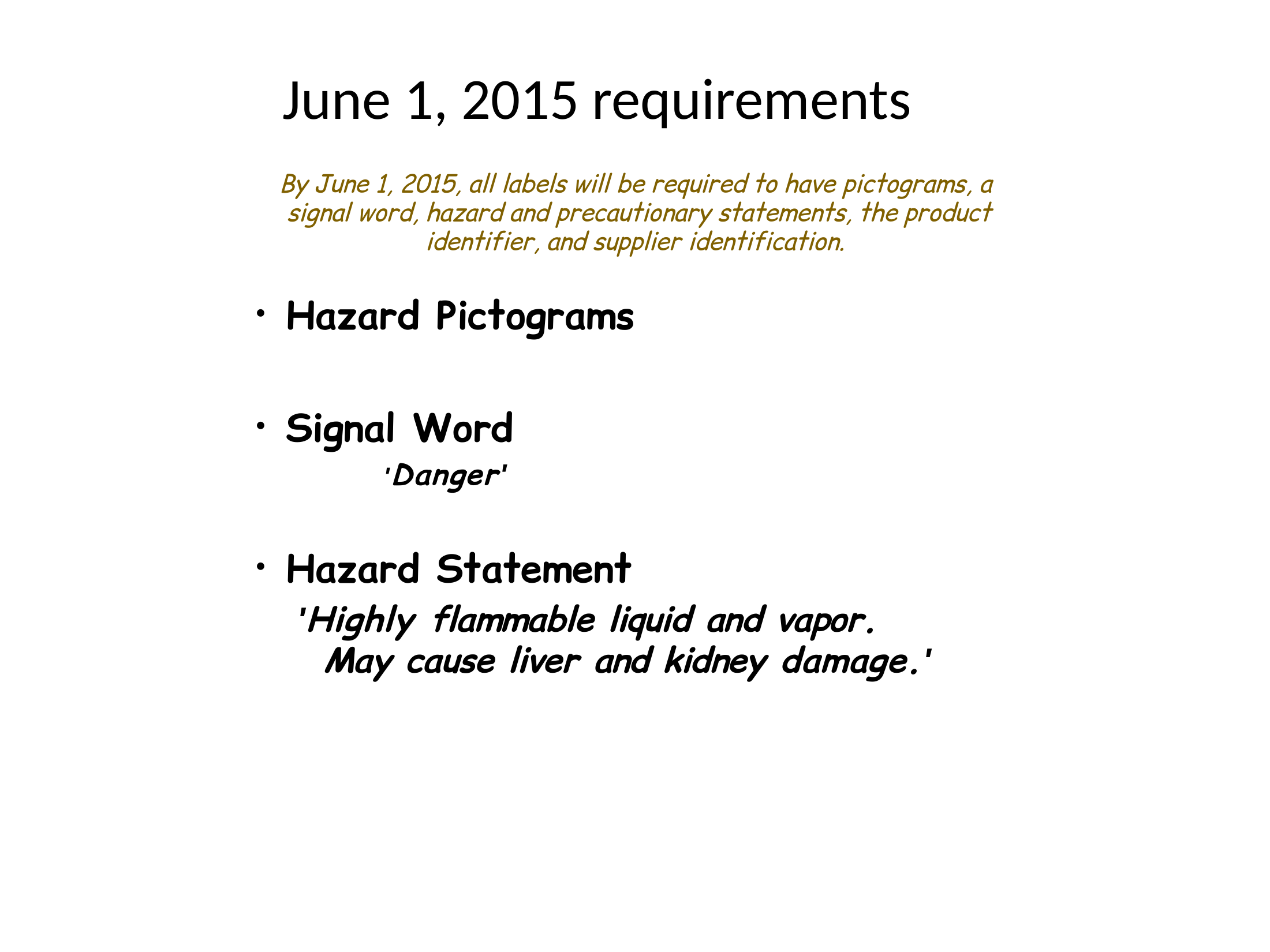

# June 1, 2015 requirements
By June 1, 2015, all labels will be required to have pictograms, a  signal word, hazard and precautionary statements, the product  identifier, and supplier identification.

Hazard Pictograms

Signal Word
'Danger'

Hazard Statement
'Highly flammable liquid and vapor.
May cause liver and kidney damage.'